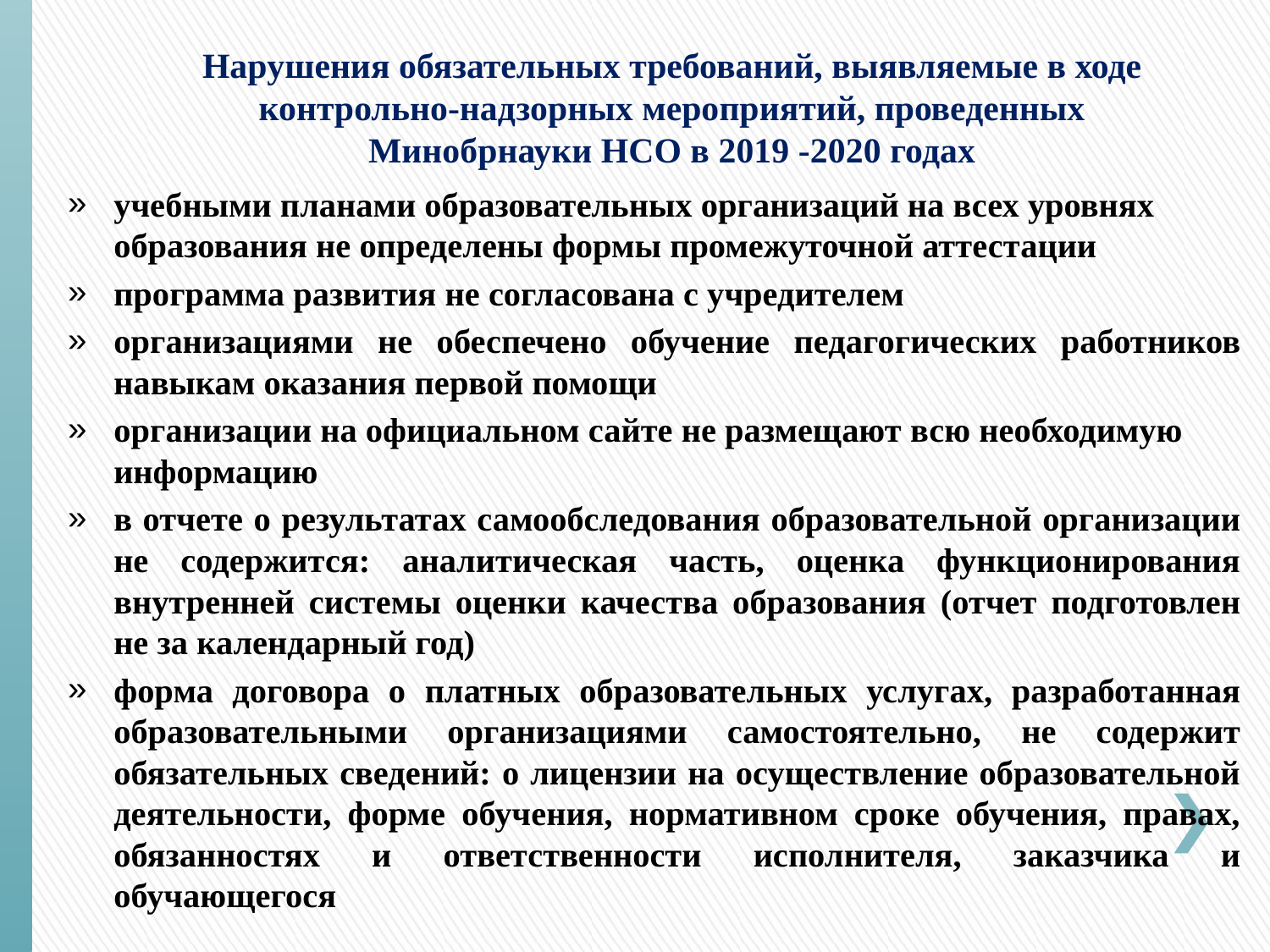

# Нарушения обязательных требований, выявляемые в ходе контрольно-надзорных мероприятий, проведенных Минобрнауки НСО в 2019 -2020 годах
учебными планами образовательных организаций на всех уровнях образования не определены формы промежуточной аттестации
программа развития не согласована с учредителем
организациями не обеспечено обучение педагогических работников навыкам оказания первой помощи
организации на официальном сайте не размещают всю необходимую информацию
в отчете о результатах самообследования образовательной организации не содержится: аналитическая часть, оценка функционирования внутренней системы оценки качества образования (отчет подготовлен не за календарный год)
форма договора о платных образовательных услугах, разработанная образовательными организациями самостоятельно, не содержит обязательных сведений: о лицензии на осуществление образовательной деятельности, форме обучения, нормативном сроке обучения, правах, обязанностях и ответственности исполнителя, заказчика и обучающегося